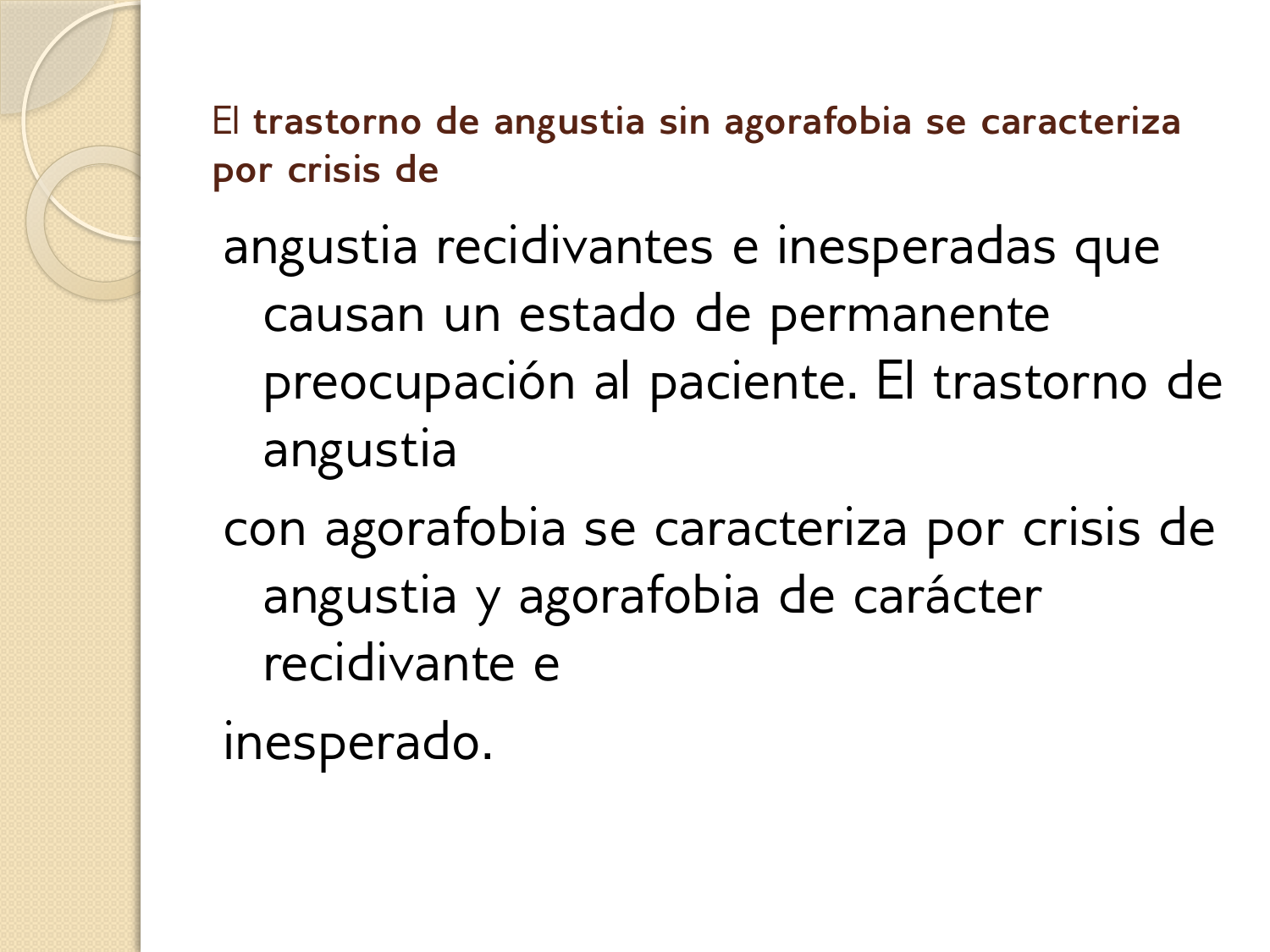

# El trastorno de angustia sin agorafobia se caracteriza por crisis de
angustia recidivantes e inesperadas que causan un estado de permanente preocupación al paciente. El trastorno de angustia
con agorafobia se caracteriza por crisis de angustia y agorafobia de carácter recidivante e
inesperado.